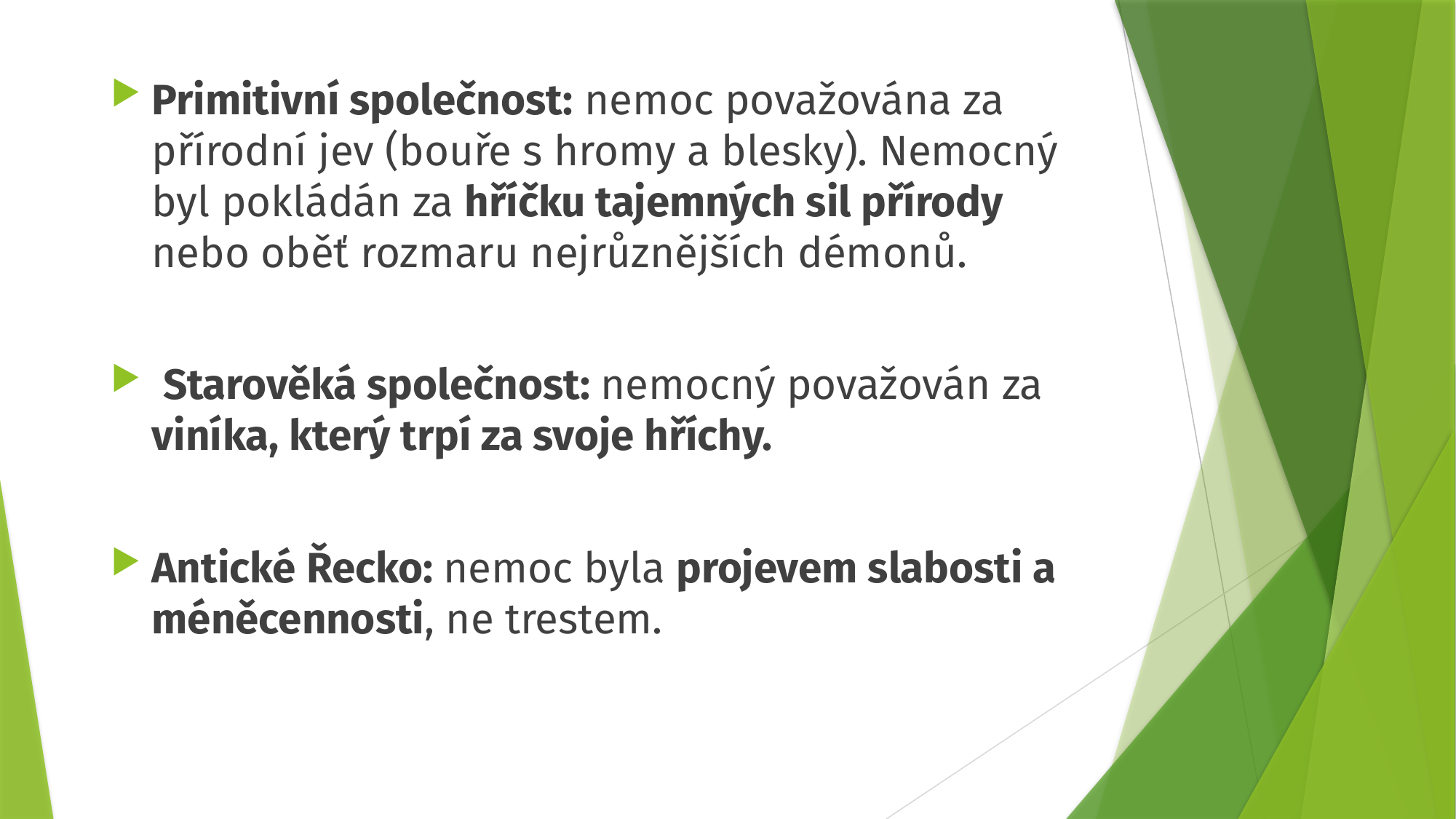

Primitivní společnost: nemoc považována za přírodní jev (bouře s hromy a blesky). Nemocný byl pokládán za hříčku tajemných sil přírody nebo oběť rozmaru nejrůznějších démonů.

 Starověká společnost: nemocný považován za viníka, který trpí za svoje hříchy.

Antické Řecko: nemoc byla projevem slabosti a méněcennosti, ne trestem.